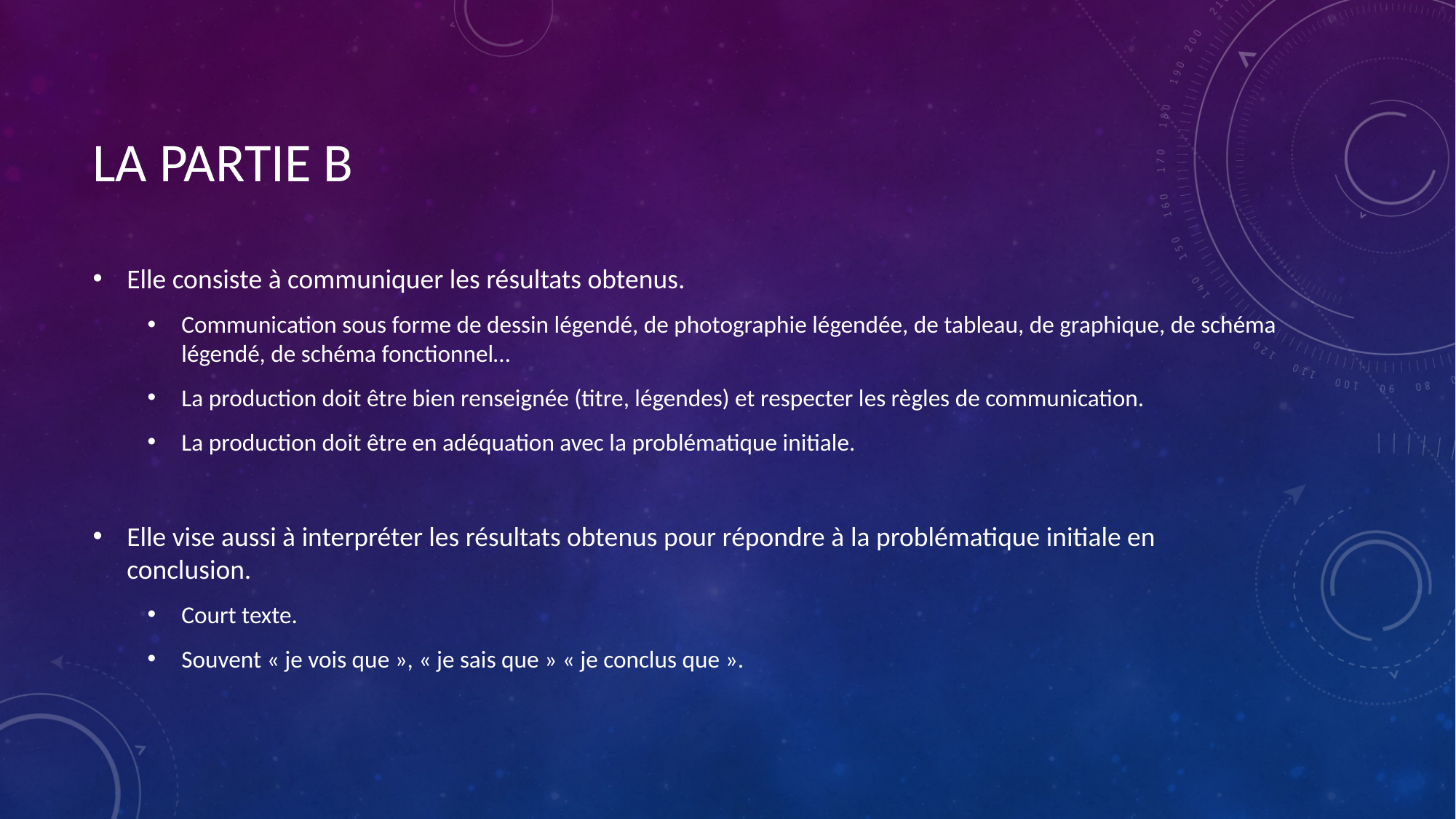

# La partie b
Elle consiste à communiquer les résultats obtenus.
Communication sous forme de dessin légendé, de photographie légendée, de tableau, de graphique, de schéma légendé, de schéma fonctionnel…
La production doit être bien renseignée (titre, légendes) et respecter les règles de communication.
La production doit être en adéquation avec la problématique initiale.

Elle vise aussi à interpréter les résultats obtenus pour répondre à la problématique initiale en conclusion.
Court texte.
Souvent « je vois que », « je sais que » « je conclus que ».